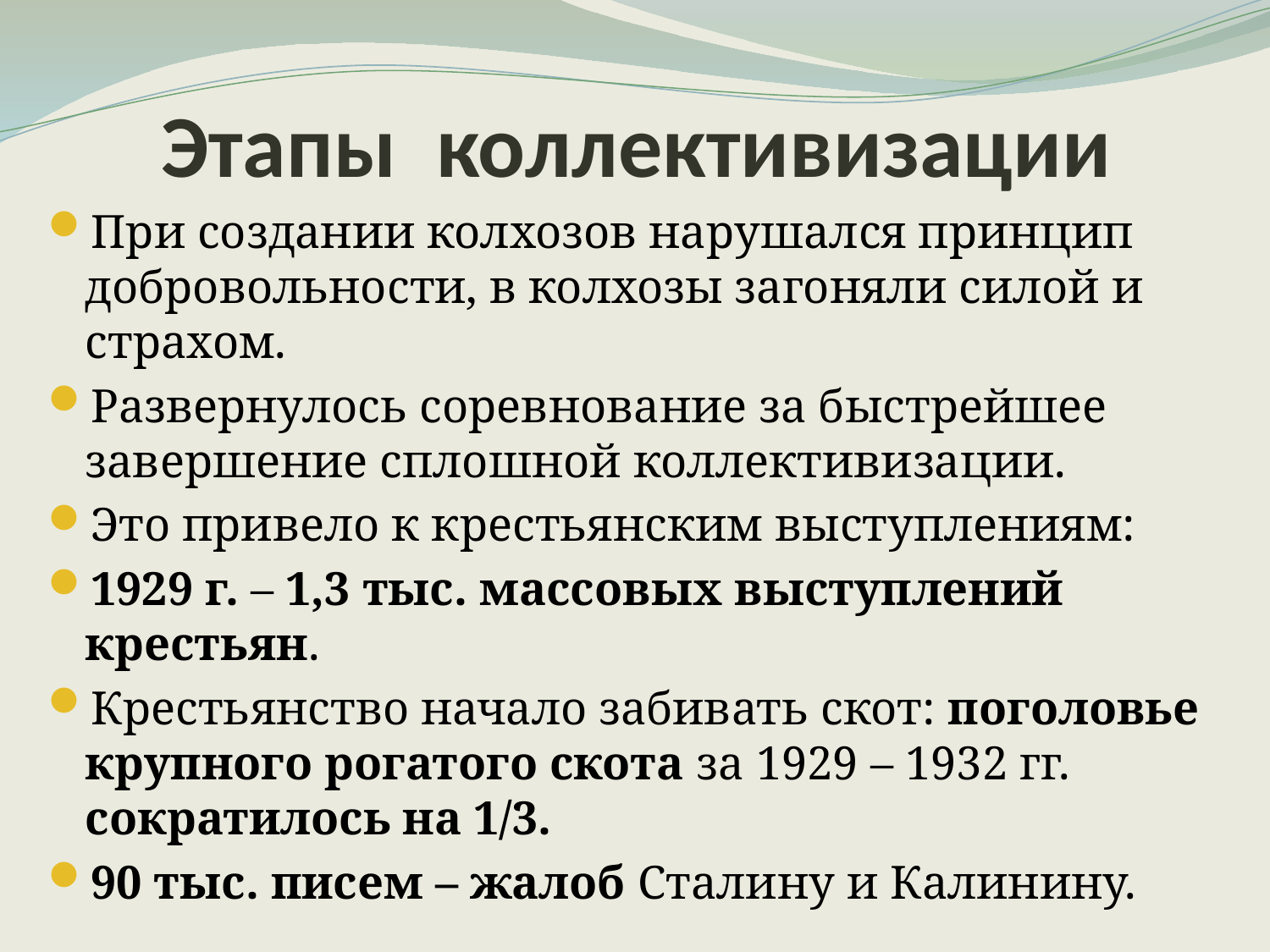

# Этапы  коллективизации
При создании колхозов нарушался принцип добровольности, в колхозы загоняли силой и страхом.
Развернулось соревнование за быстрейшее завершение сплошной коллективизации.
Это привело к крестьянским выступлениям:
1929 г. – 1,3 тыс. массовых выступлений крестьян.
Крестьянство начало забивать скот: поголовье крупного рогатого скота за 1929 – 1932 гг. сократилось на 1/3.
90 тыс. писем – жалоб Сталину и Калинину.